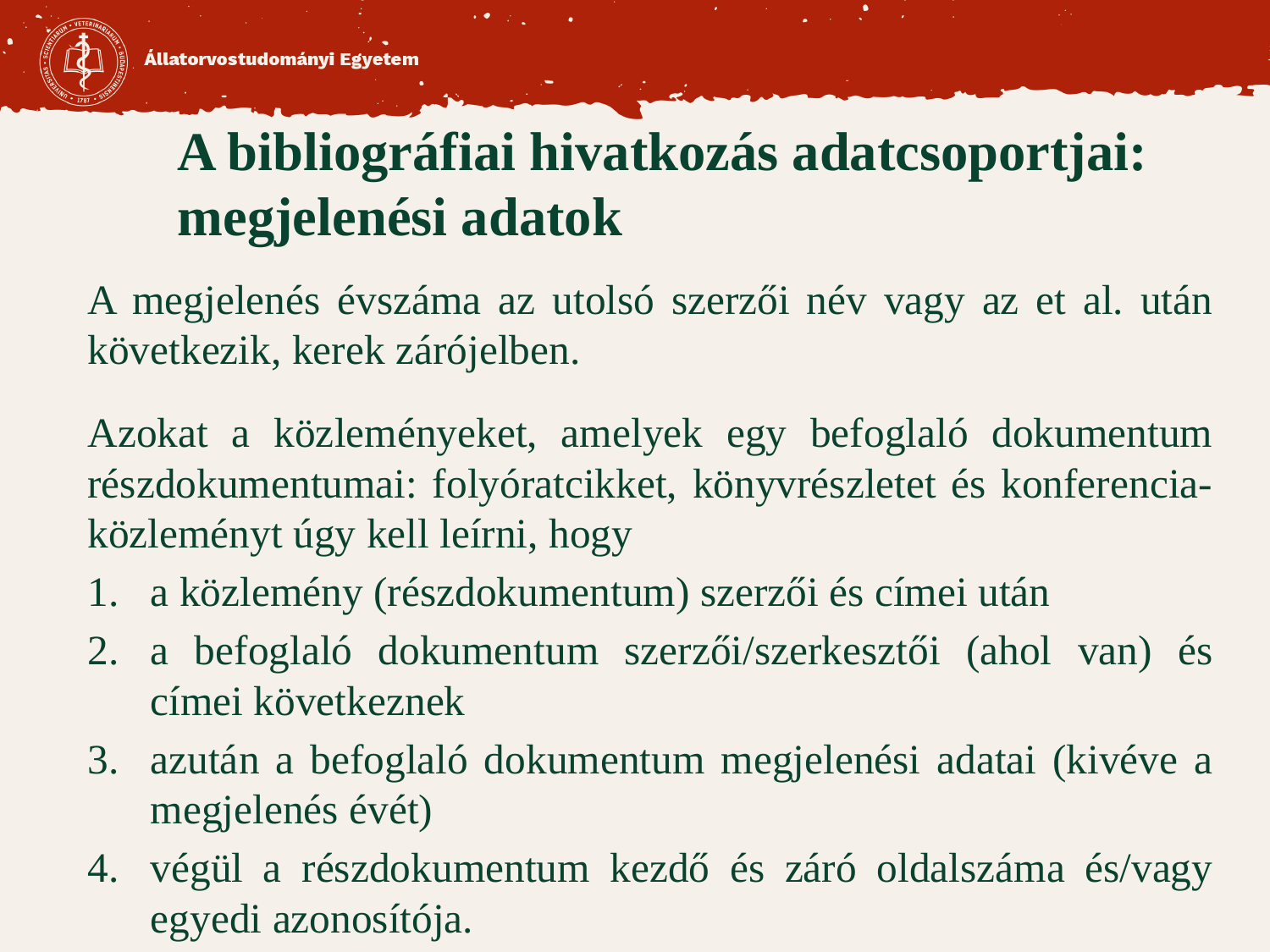

A bibliográfiai hivatkozás adatcsoportjai:
megjelenési adatok
A megjelenés évszáma az utolsó szerzői név vagy az et al. után következik, kerek zárójelben.

Azokat a közleményeket, amelyek egy befoglaló dokumentum részdokumentumai: folyóratcikket, könyvrészletet és konferencia-közleményt úgy kell leírni, hogy
a közlemény (részdokumentum) szerzői és címei után
a befoglaló dokumentum szerzői/szerkesztői (ahol van) és címei következnek
azután a befoglaló dokumentum megjelenési adatai (kivéve a megjelenés évét)
végül a részdokumentum kezdő és záró oldalszáma és/vagy egyedi azonosítója.